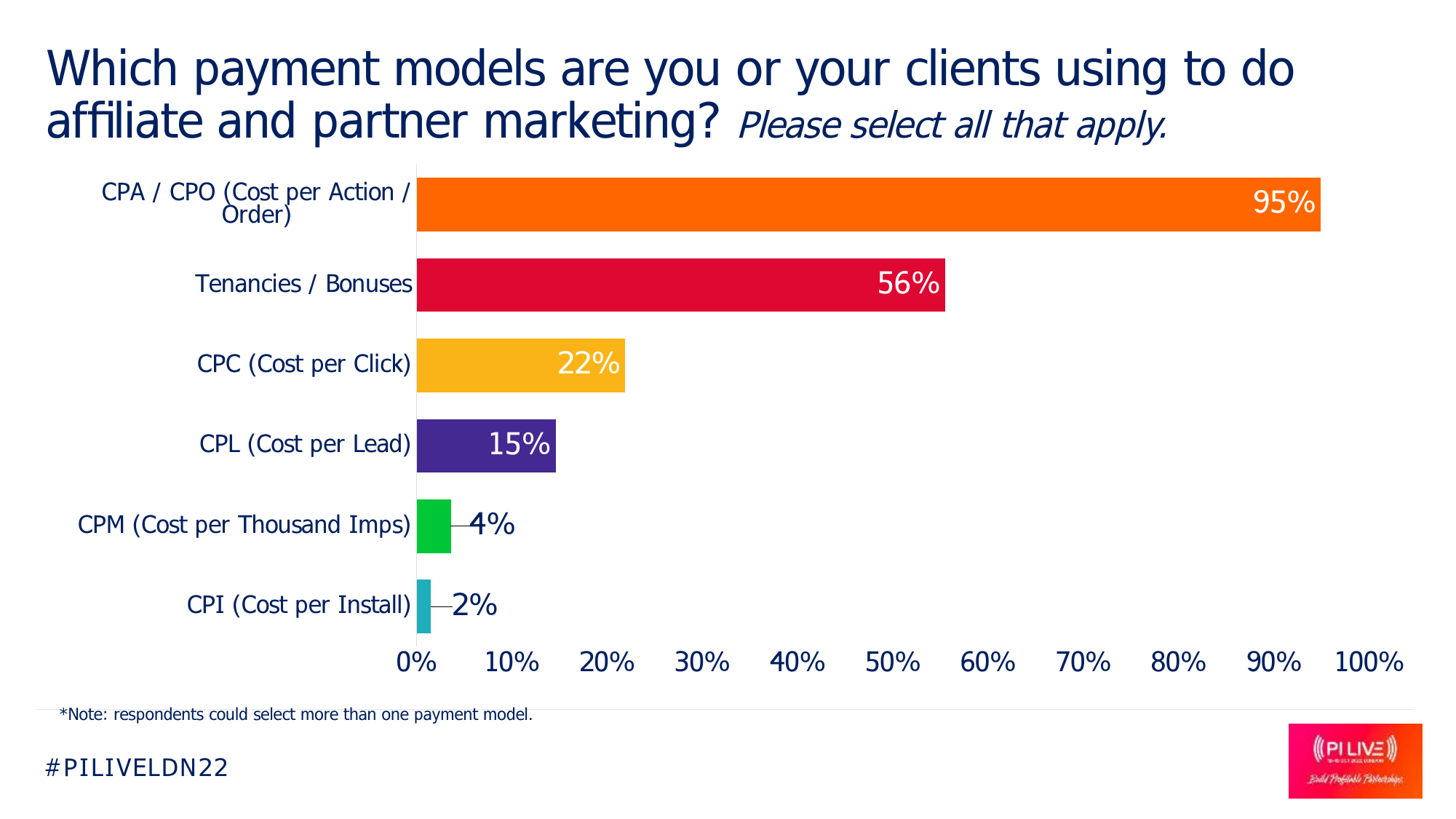

# Which payment models are you or your clients using to do affiliate and partner marketing? Please select all that apply.

### Chart

| Category |  |
|---|---|
| CPI (Cost per Install) | 0.015 |
| CPM (Cost per Thousand Imps) | 0.036 |
| CPL (Cost per Lead) | 0.146 |
| CPC (Cost per Click) | 0.219 |
| Tenancies / Bonuses | 0.555 |
| CPA / CPO (Cost per Action / Order) | 0.949 |
*Note: respondents could select more than one payment model.